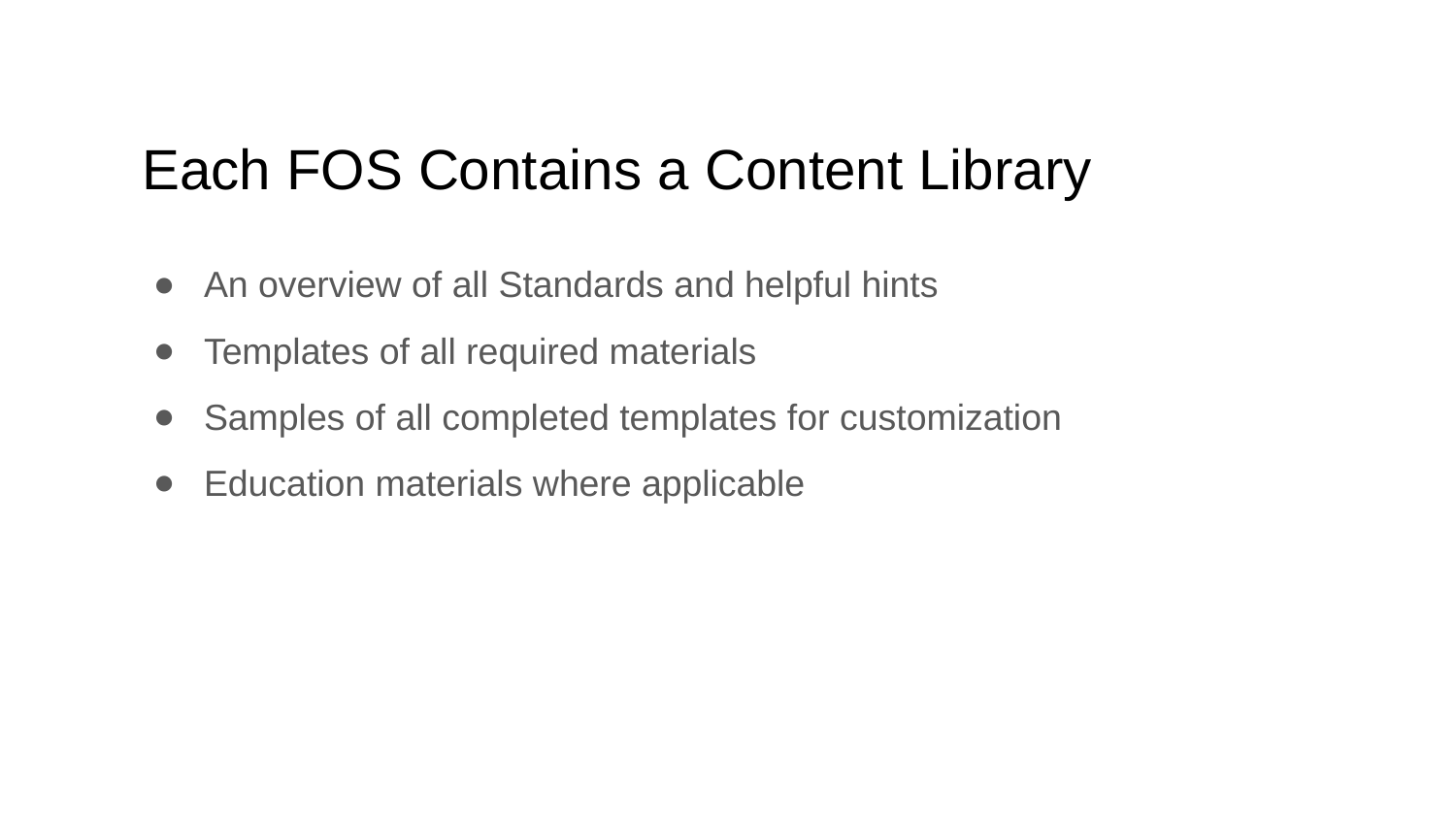

# Each FOS Contains a Content Library
An overview of all Standards and helpful hints
Templates of all required materials
Samples of all completed templates for customization
Education materials where applicable